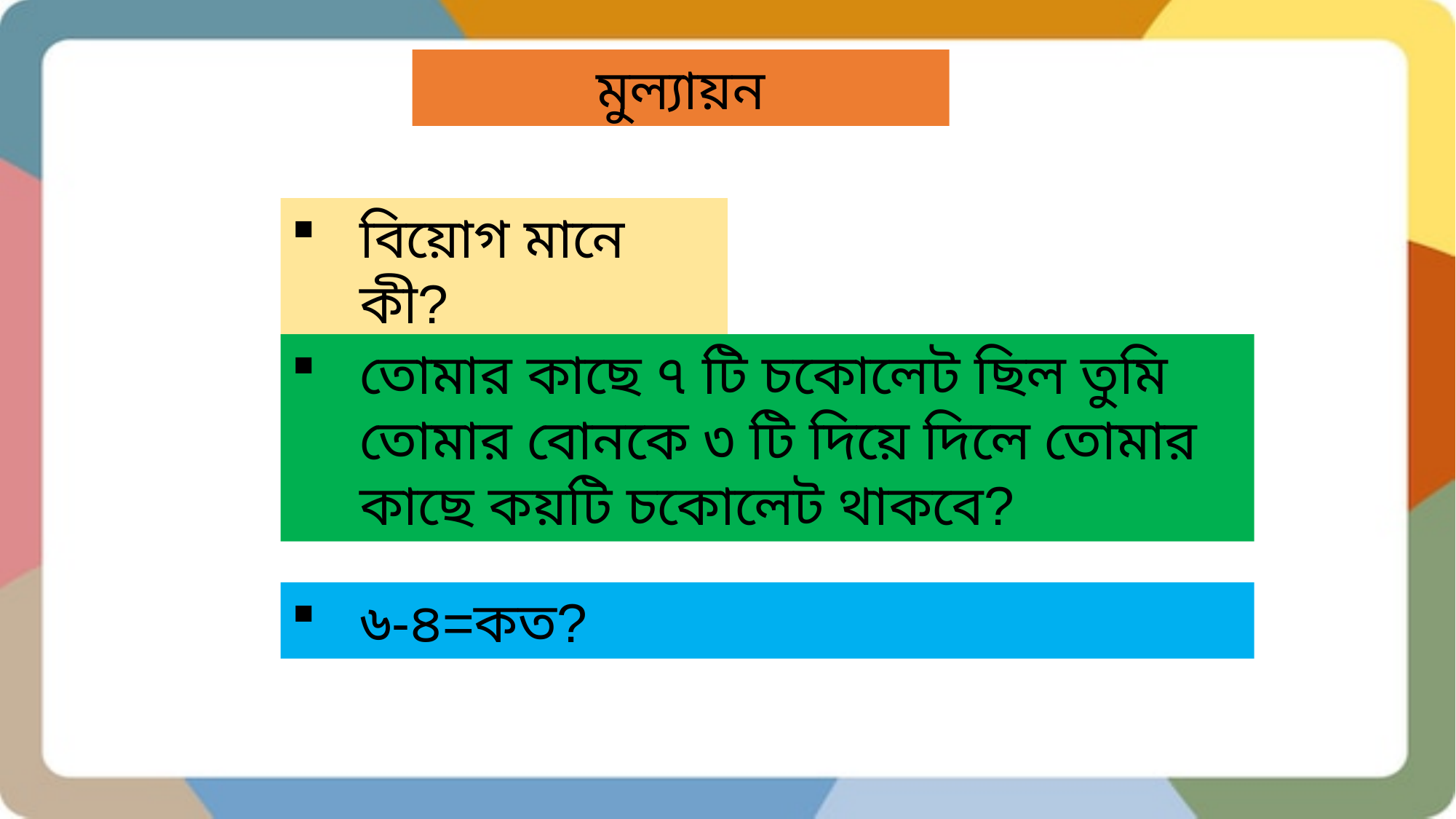

মুল্যায়ন
বিয়োগ মানে কী?
তোমার কাছে ৭ টি চকোলেট ছিল তুমি তোমার বোনকে ৩ টি দিয়ে দিলে তোমার কাছে কয়টি চকোলেট থাকবে?
৬-৪=কত?